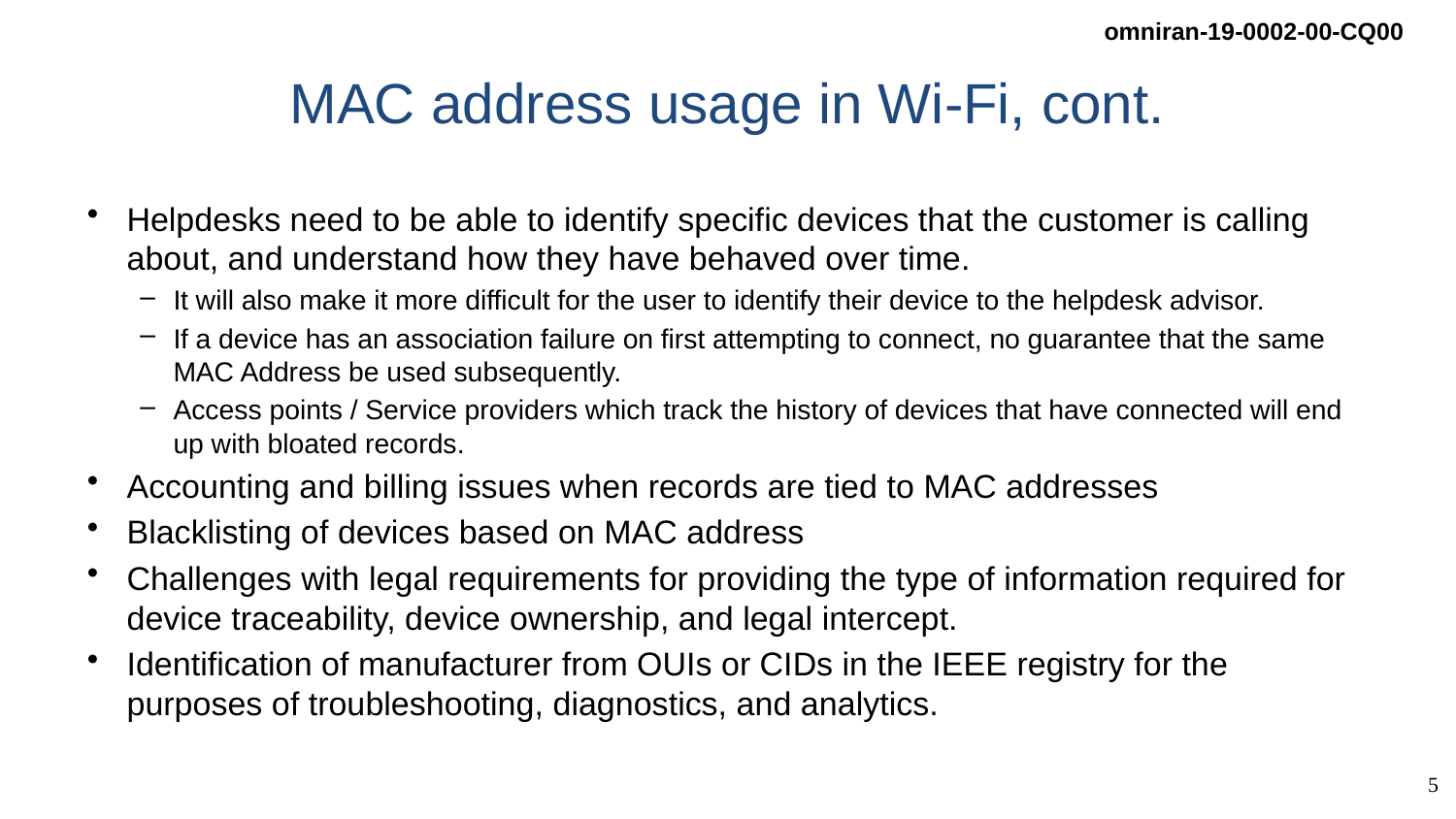

# MAC address usage in Wi-Fi, cont.
Helpdesks need to be able to identify specific devices that the customer is calling about, and understand how they have behaved over time.
It will also make it more difficult for the user to identify their device to the helpdesk advisor.
If a device has an association failure on first attempting to connect, no guarantee that the same MAC Address be used subsequently.
Access points / Service providers which track the history of devices that have connected will end up with bloated records.
Accounting and billing issues when records are tied to MAC addresses
Blacklisting of devices based on MAC address
Challenges with legal requirements for providing the type of information required for device traceability, device ownership, and legal intercept.
Identification of manufacturer from OUIs or CIDs in the IEEE registry for the purposes of troubleshooting, diagnostics, and analytics.